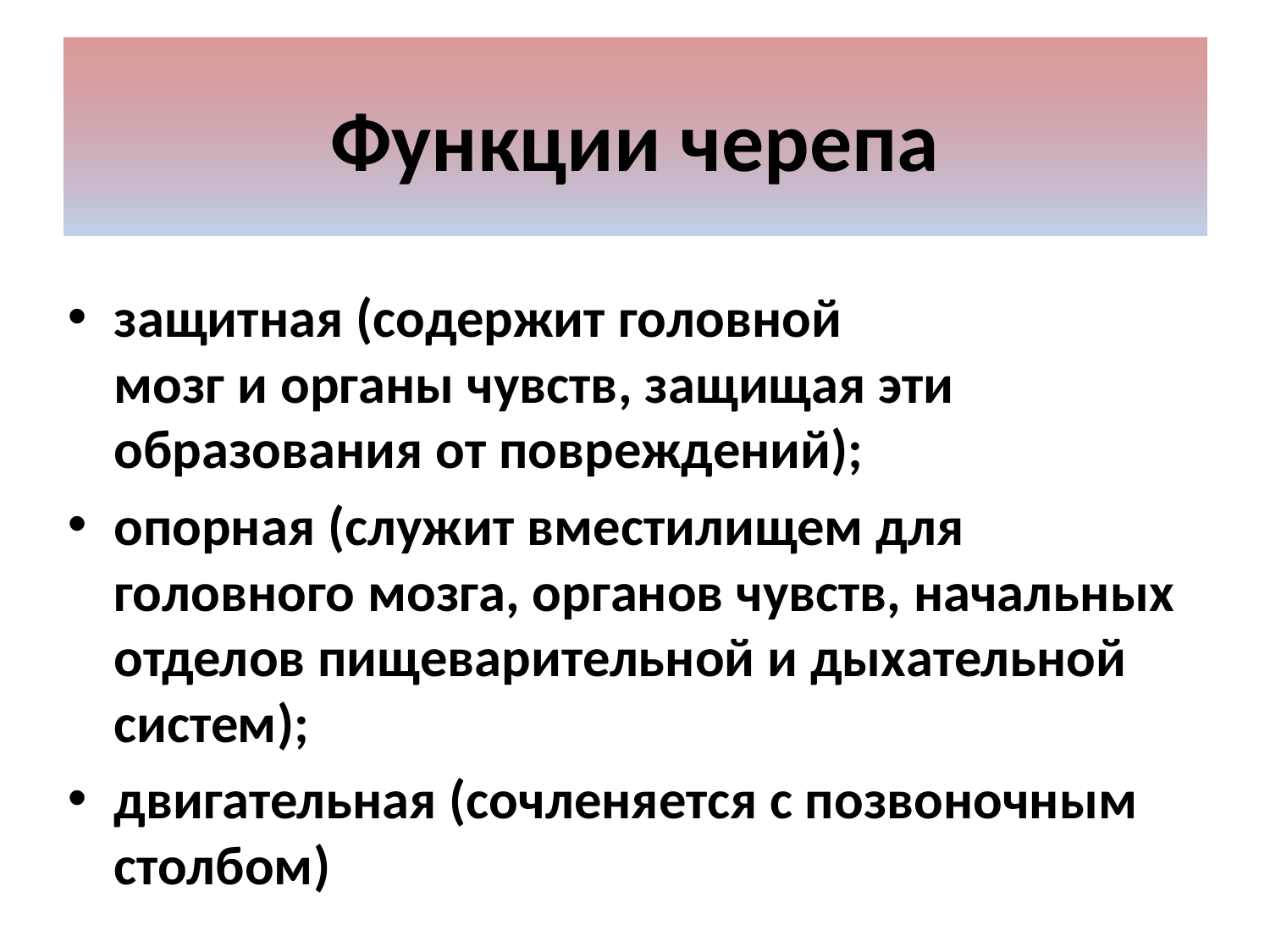

# Функции черепа
защитная (содержит головной мозг и органы чувств, защищая эти образования от повреждений);
опорная (служит вместилищем для головного мозга, органов чувств, начальных отделов пищеварительной и дыхательной систем);
двигательная (сочленяется с позвоночным столбом)